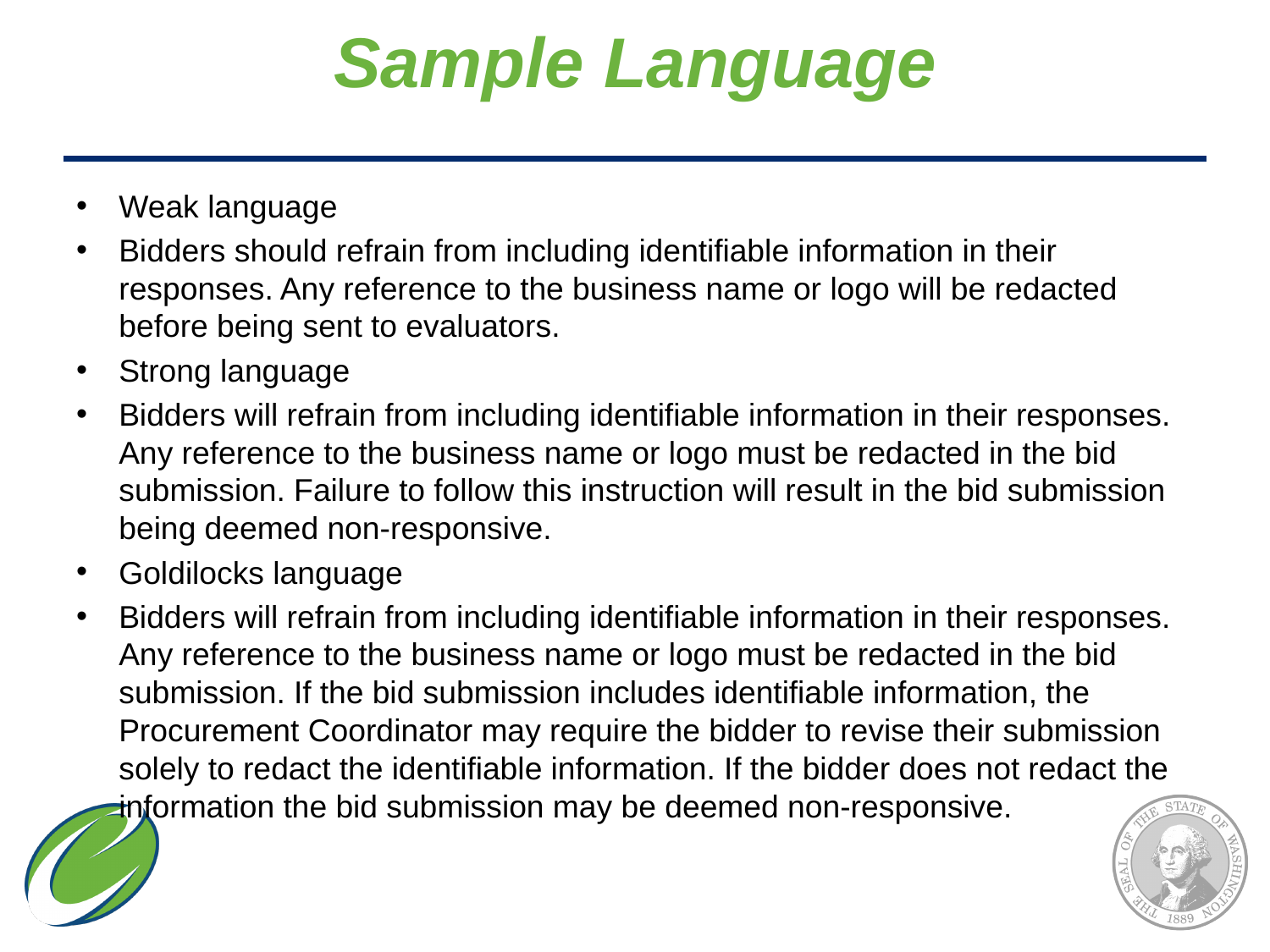

# Sample Language
Weak language
Bidders should refrain from including identifiable information in their responses. Any reference to the business name or logo will be redacted before being sent to evaluators.
Strong language
Bidders will refrain from including identifiable information in their responses. Any reference to the business name or logo must be redacted in the bid submission. Failure to follow this instruction will result in the bid submission being deemed non-responsive.
Goldilocks language
Bidders will refrain from including identifiable information in their responses. Any reference to the business name or logo must be redacted in the bid submission. If the bid submission includes identifiable information, the Procurement Coordinator may require the bidder to revise their submission solely to redact the identifiable information. If the bidder does not redact the information the bid submission may be deemed non-responsive.